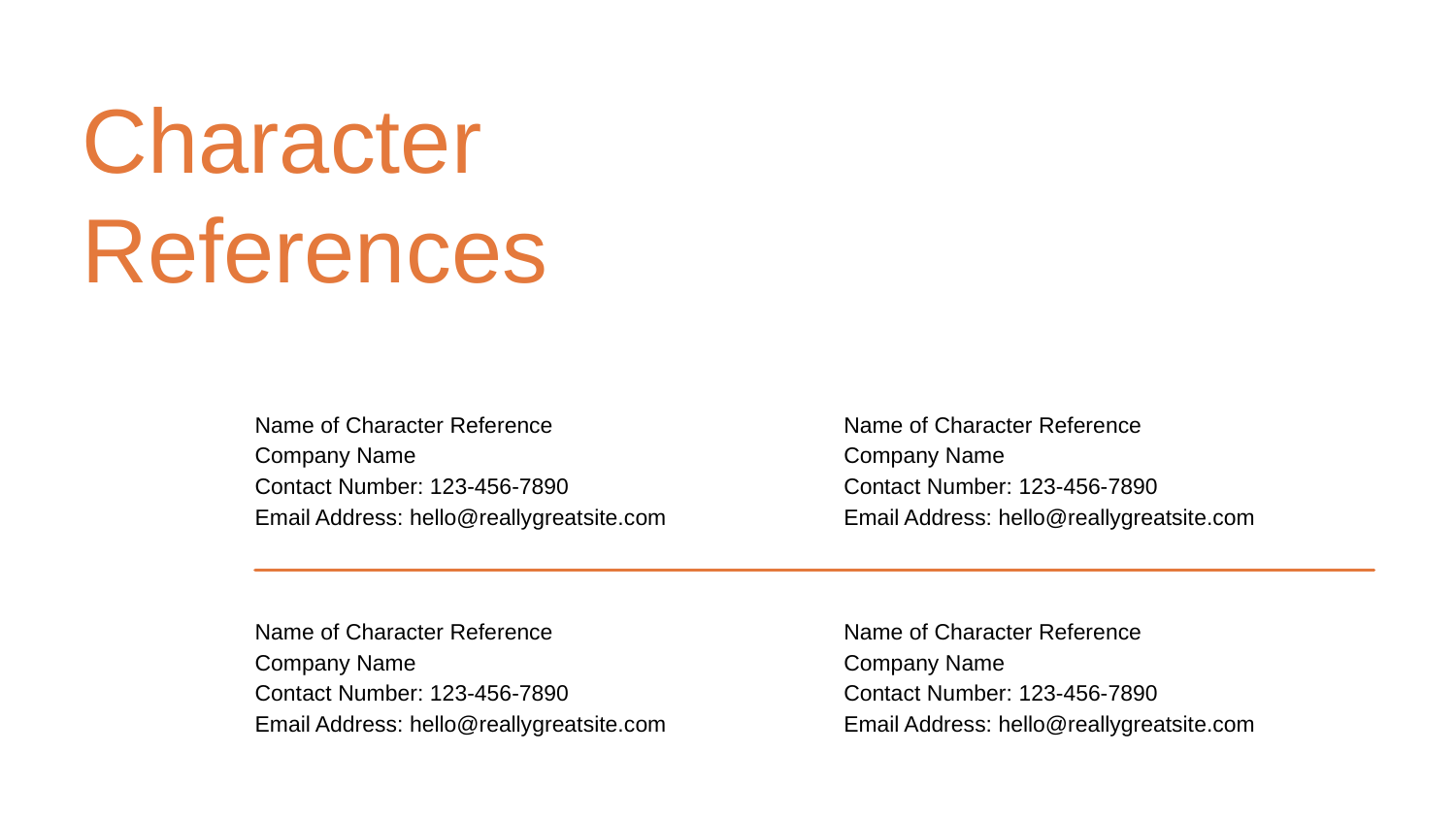

Character References
Name of Character Reference
Company Name
Contact Number: 123-456-7890
Email Address: hello@reallygreatsite.com
Name of Character Reference
Company Name
Contact Number: 123-456-7890
Email Address: hello@reallygreatsite.com
Name of Character Reference
Company Name
Contact Number: 123-456-7890
Email Address: hello@reallygreatsite.com
Name of Character Reference
Company Name
Contact Number: 123-456-7890
Email Address: hello@reallygreatsite.com